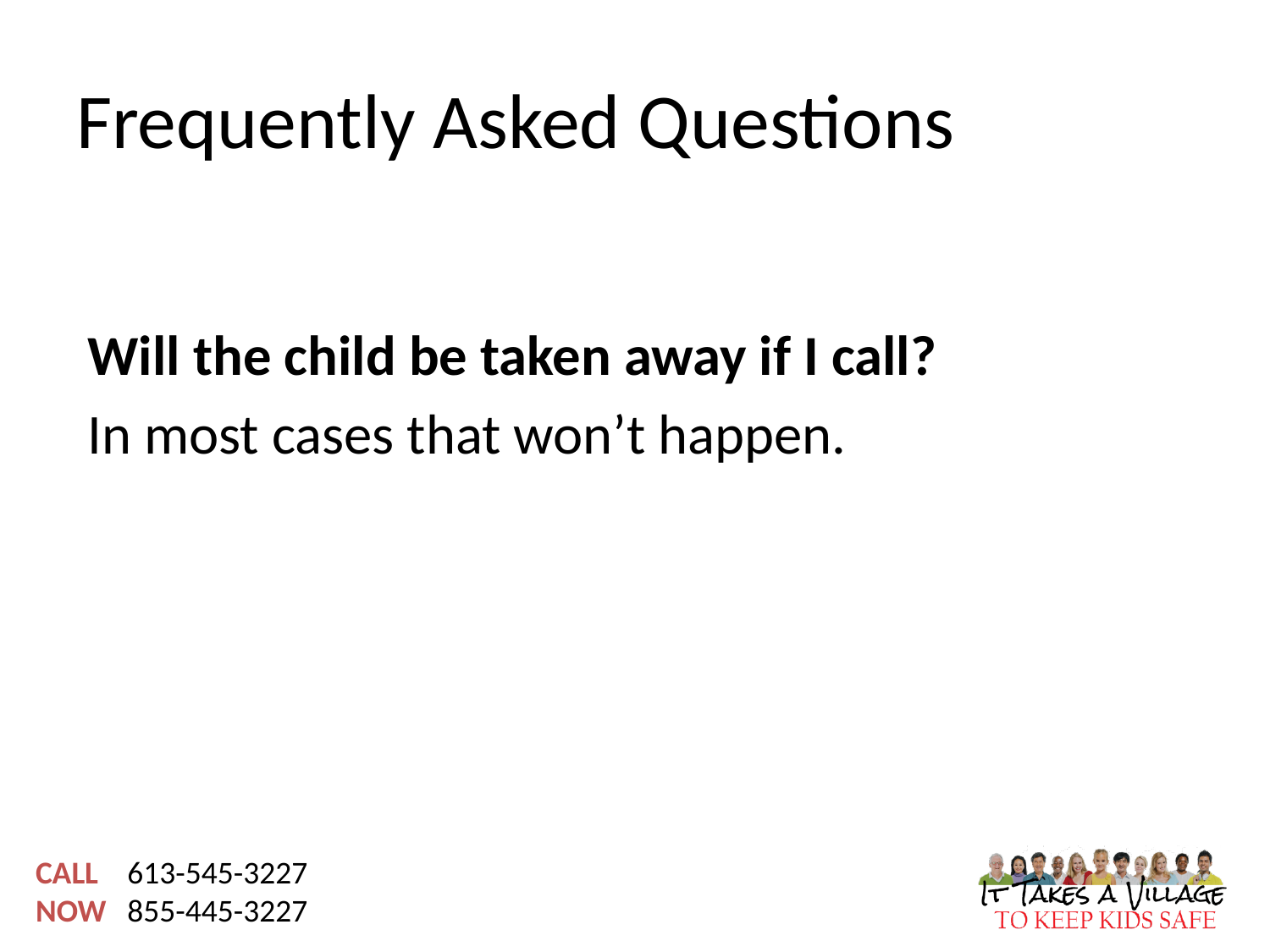

# Frequently Asked Questions
Will the child be taken away if I call?
In most cases that won’t happen.